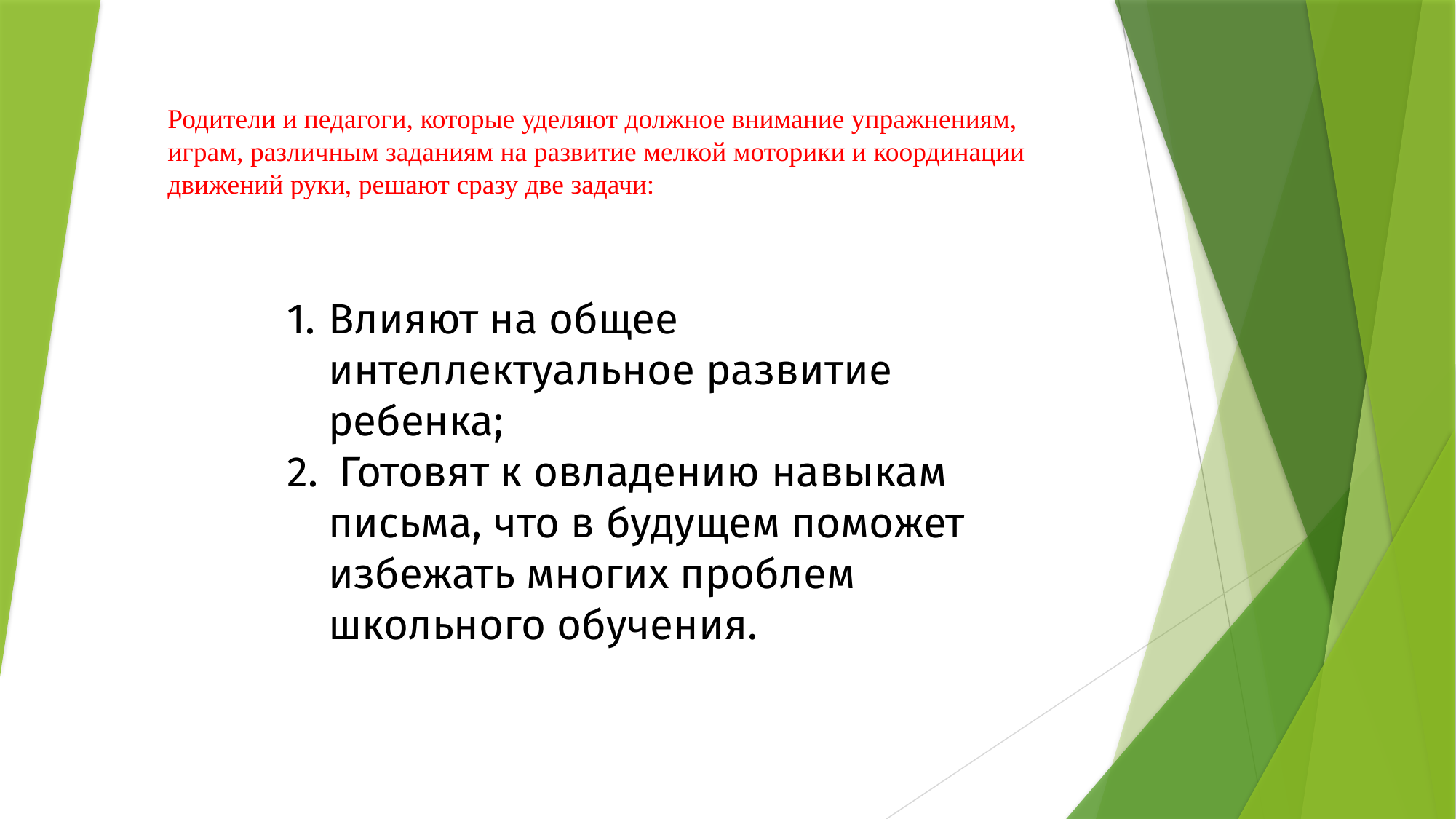

Родители и педагоги, которые уделяют должное внимание упражнениям, играм, различным заданиям на развитие мелкой моторики и координации движений руки, решают сразу две задачи:
Влияют на общее интеллектуальное развитие ребенка;
 Готовят к овладению навыкам письма, что в будущем поможет избежать многих проблем школьного обучения.